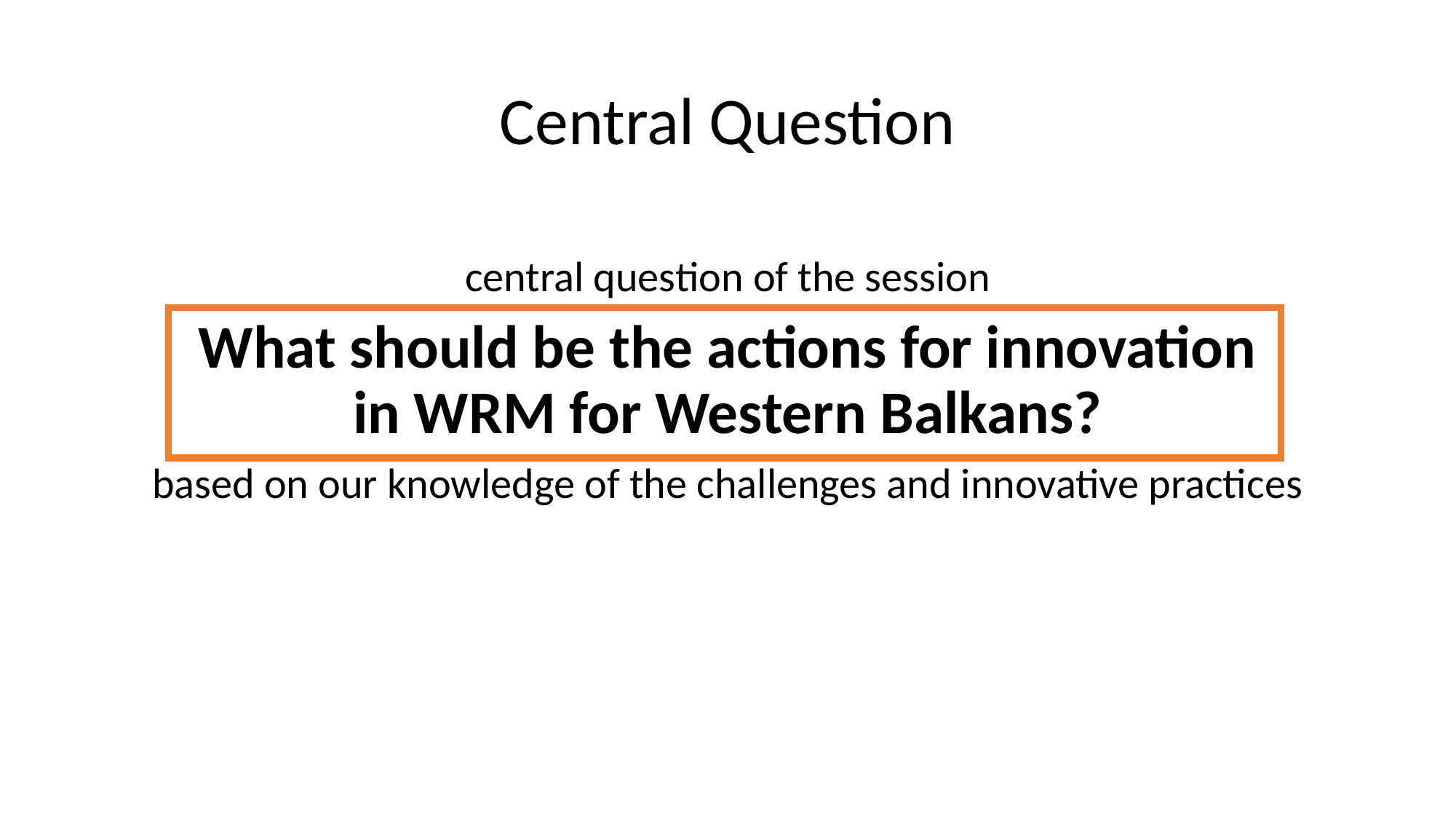

# Central Question
central question of the session
What should be the actions for innovation
in WRM for Western Balkans?
based on our knowledge of the challenges and innovative practices